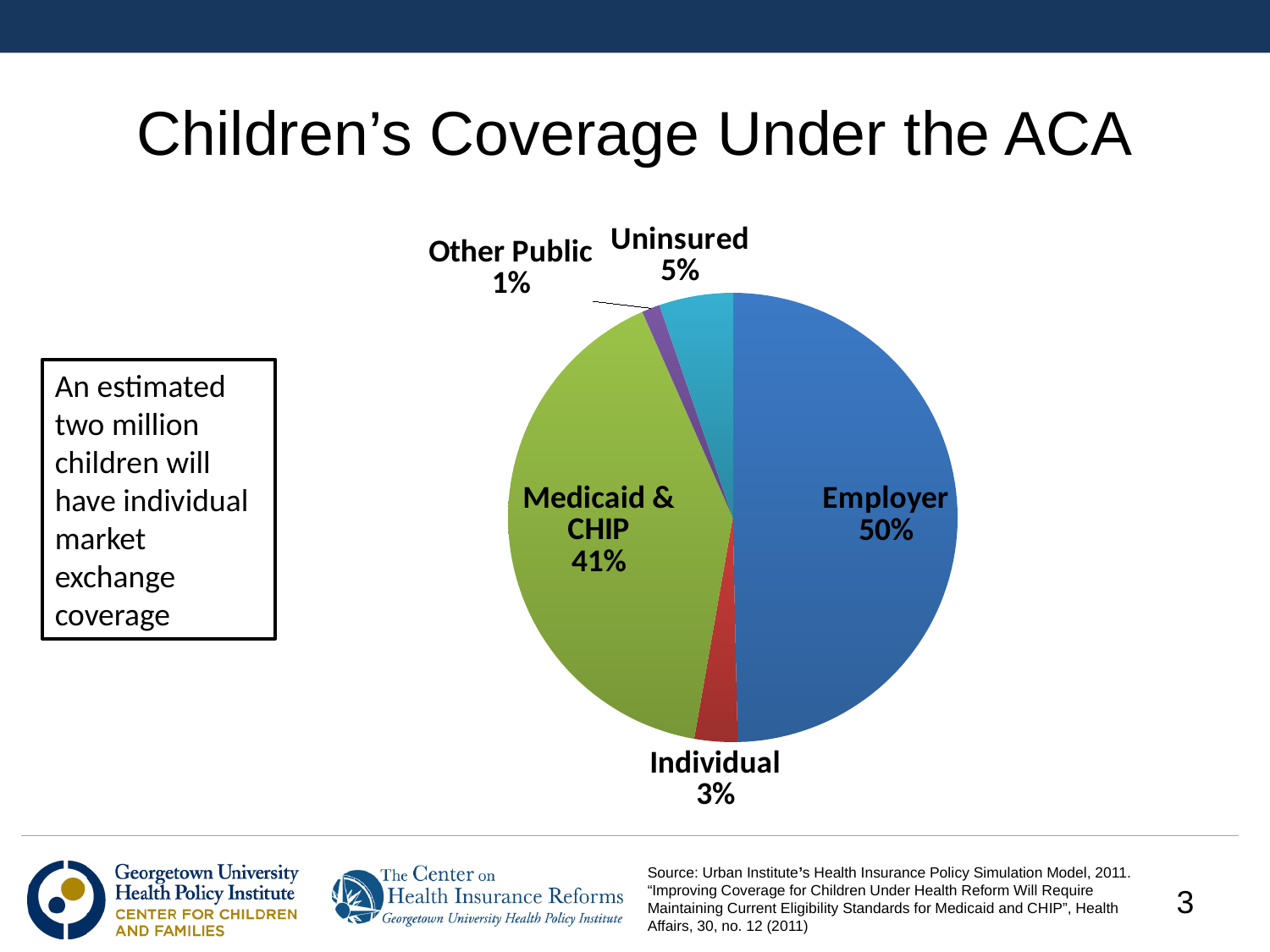

# Children’s Coverage Under the ACA

### Chart

| Category |  |
|---|---|
| Employer | 49.7 |
| Individual | 3.1 |
| Medicaid & CHIP | 40.7 |
| Other Public | 1.3 |
| Uninsured | 5.3 |
An estimated two million children will have individual market exchange coverage
Source: Urban Institute’s Health Insurance Policy Simulation Model, 2011. “Improving Coverage for Children Under Health Reform Will Require Maintaining Current Eligibility Standards for Medicaid and CHIP”, Health Affairs, 30, no. 12 (2011)
3